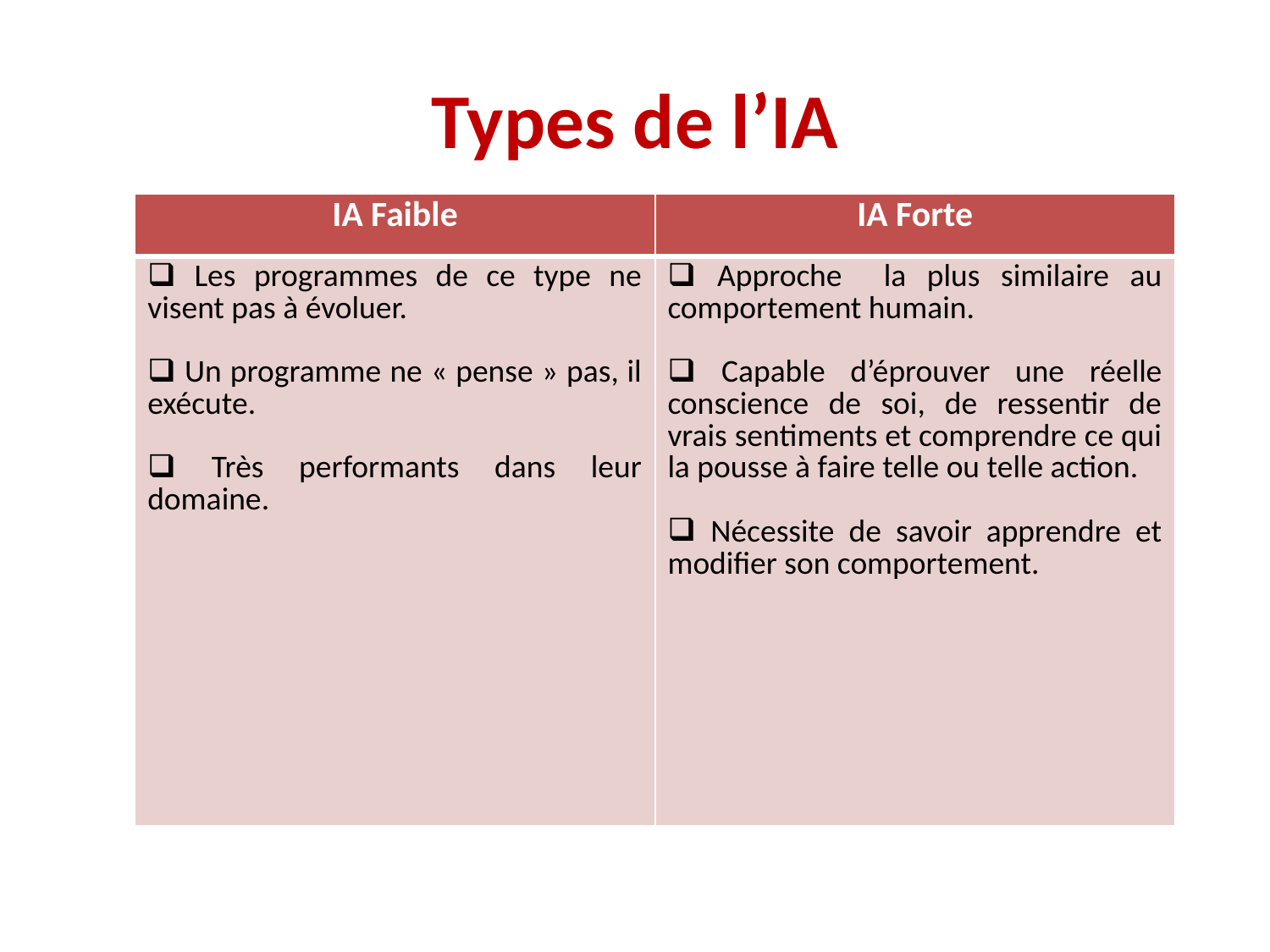

# Types de l’IA
| IA Faible | IA Forte |
| --- | --- |
| Les programmes de ce type ne visent pas à évoluer. Un programme ne « pense » pas, il exécute. Très performants dans leur domaine. | Approche la plus similaire au comportement humain. Capable d’éprouver une réelle conscience de soi, de ressentir de vrais sentiments et comprendre ce qui la pousse à faire telle ou telle action. Nécessite de savoir apprendre et modifier son comportement. |